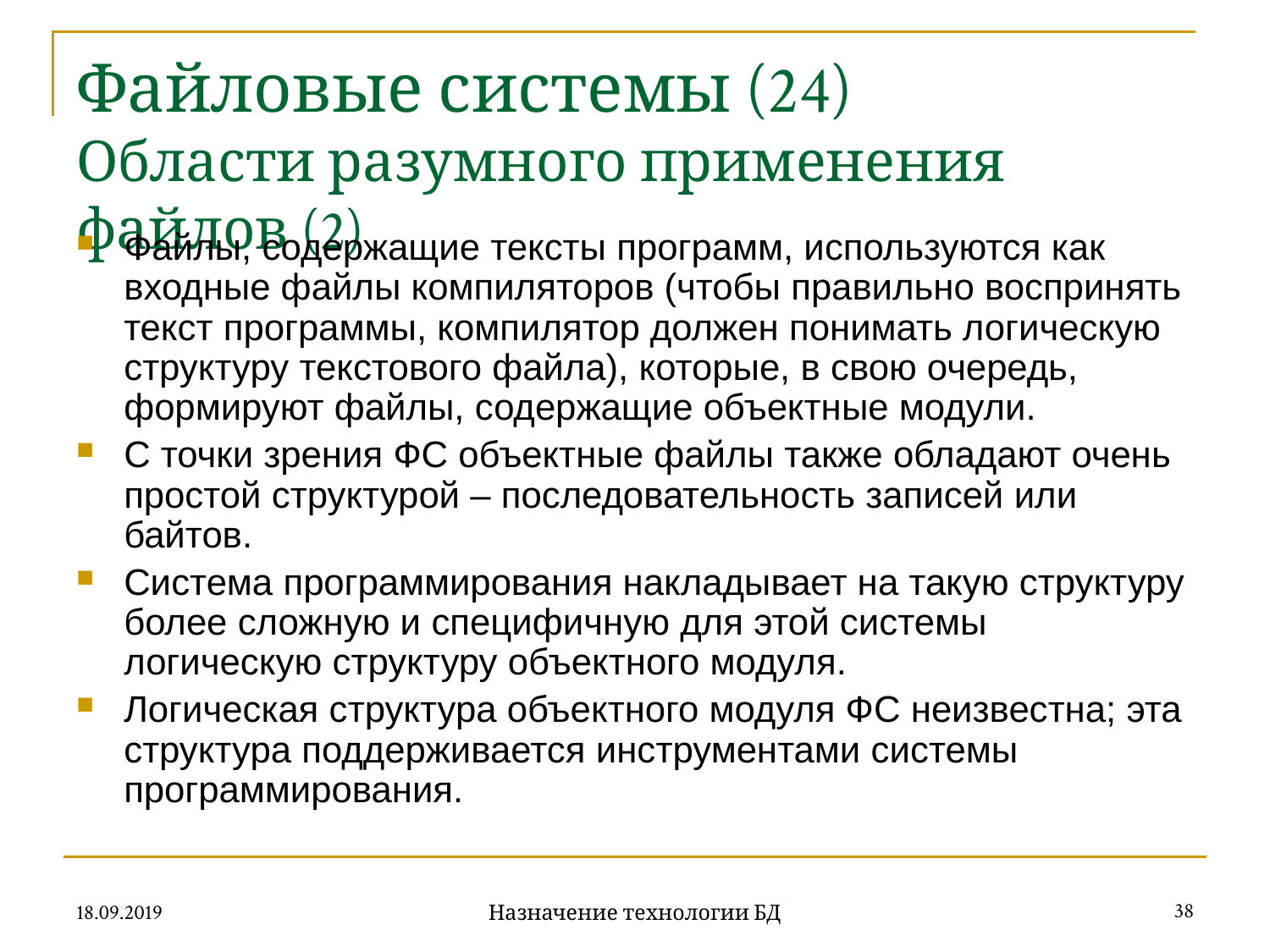

# Файловые системы (24) Области разумного применения файлов (2)
Файлы, содержащие тексты программ, используются как входные файлы компиляторов (чтобы правильно воспринять текст программы, компилятор должен понимать логическую структуру текстового файла), которые, в свою очередь, формируют файлы, содержащие объектные модули.
С точки зрения ФС объектные файлы также обладают очень простой структурой – последовательность записей или байтов.
Система программирования накладывает на такую структуру более сложную и специфичную для этой системы логическую структуру объектного модуля.
Логическая структура объектного модуля ФС неизвестна; эта структура поддерживается инструментами системы программирования.
18.09.2019
38
Назначение технологии БД